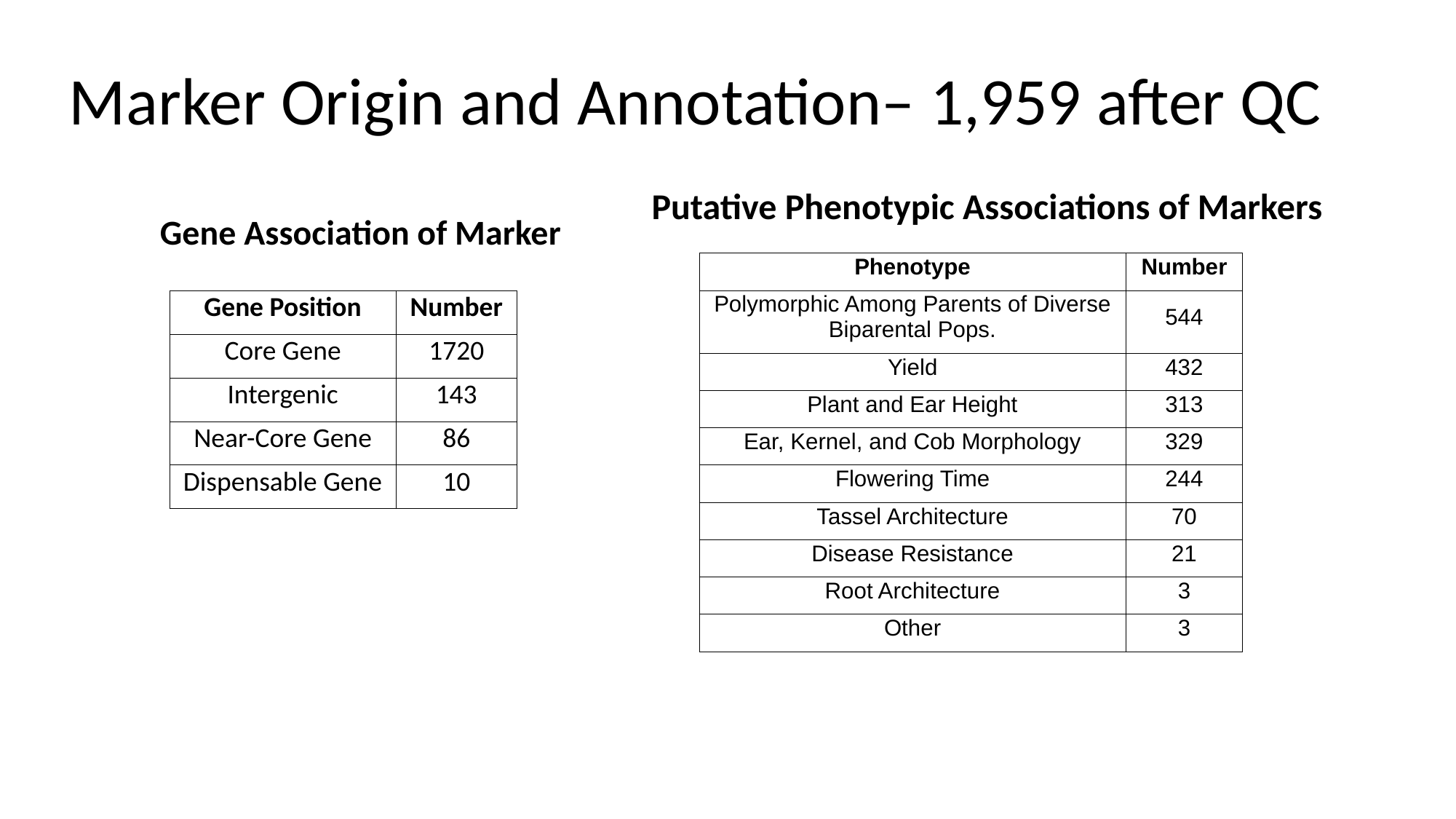

# Marker Origin and Annotation– 1,959 after QC
Putative Phenotypic Associations of Markers
Gene Association of Marker
| Phenotype | Number |
| --- | --- |
| Polymorphic Among Parents of Diverse Biparental Pops. | 544 |
| Yield | 432 |
| Plant and Ear Height | 313 |
| Ear, Kernel, and Cob Morphology | 329 |
| Flowering Time | 244 |
| Tassel Architecture | 70 |
| Disease Resistance | 21 |
| Root Architecture | 3 |
| Other | 3 |
| Gene Position | Number |
| --- | --- |
| Core Gene | 1720 |
| Intergenic | 143 |
| Near-Core Gene | 86 |
| Dispensable Gene | 10 |